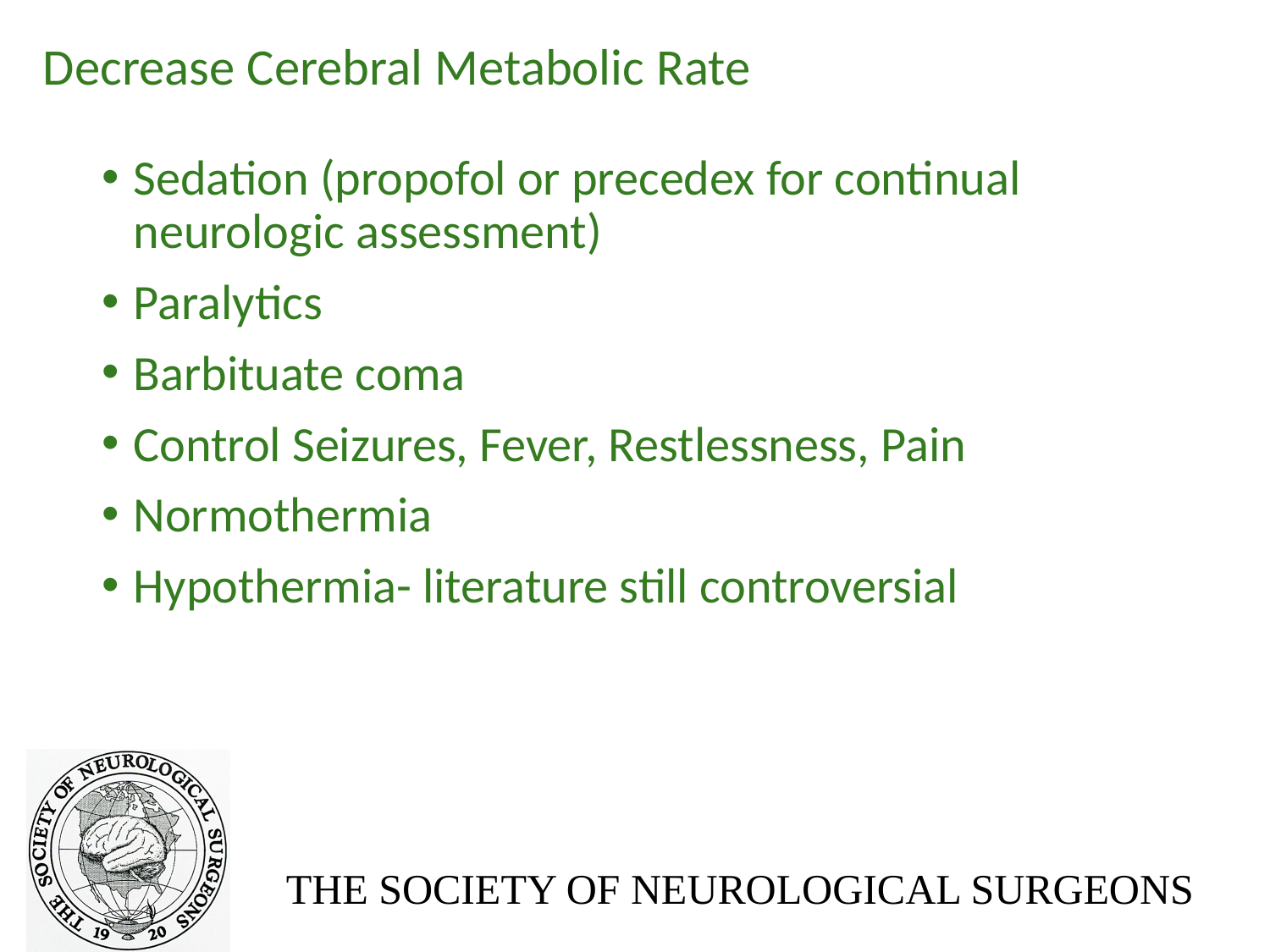

# Decrease Cerebral Metabolic Rate
Sedation (propofol or precedex for continual neurologic assessment)
Paralytics
Barbituate coma
Control Seizures, Fever, Restlessness, Pain
Normothermia
Hypothermia- literature still controversial